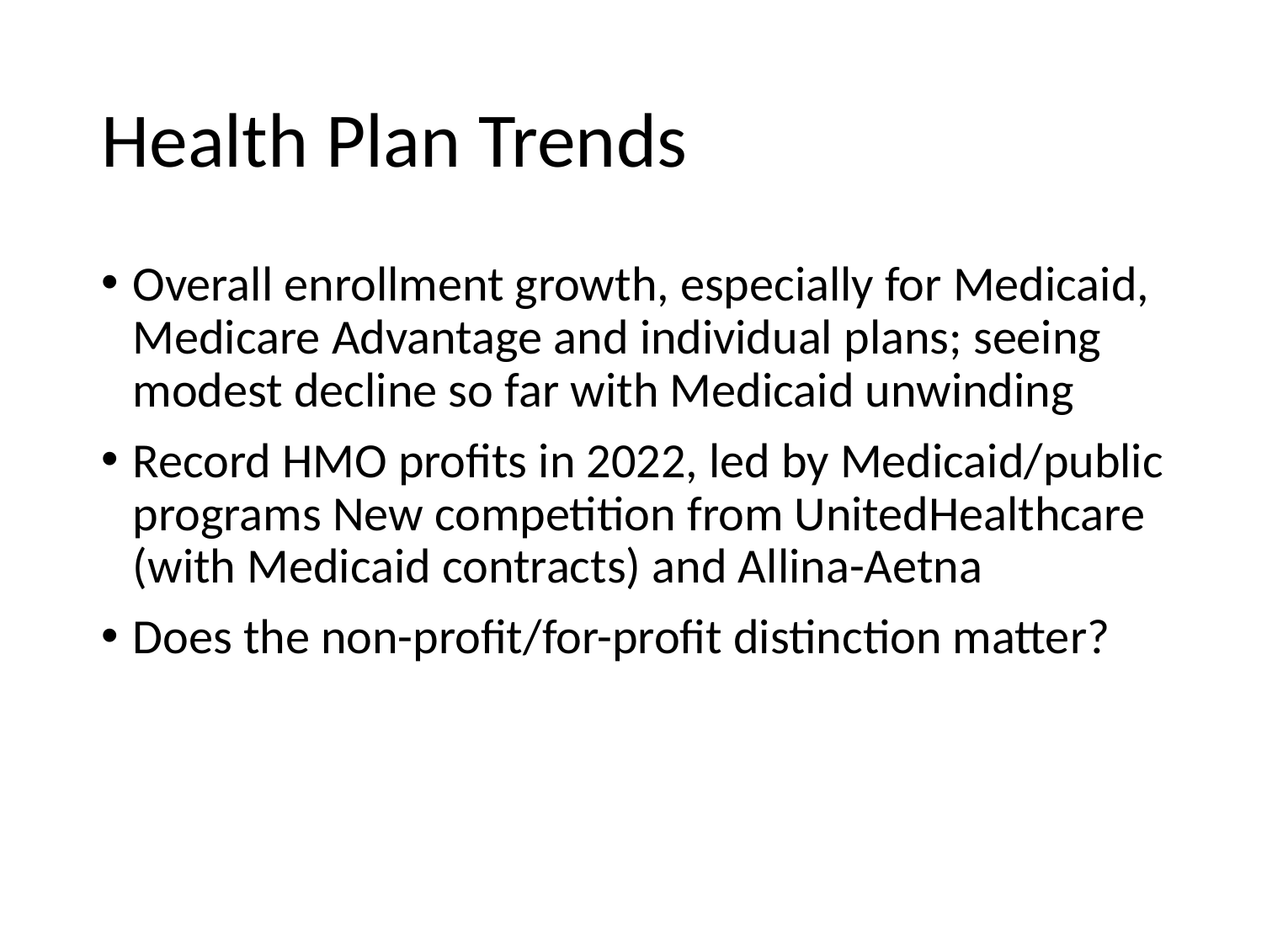

# Health Plan Trends
Overall enrollment growth, especially for Medicaid, Medicare Advantage and individual plans; seeing modest decline so far with Medicaid unwinding
Record HMO profits in 2022, led by Medicaid/public programs New competition from UnitedHealthcare (with Medicaid contracts) and Allina-Aetna
Does the non-profit/for-profit distinction matter?